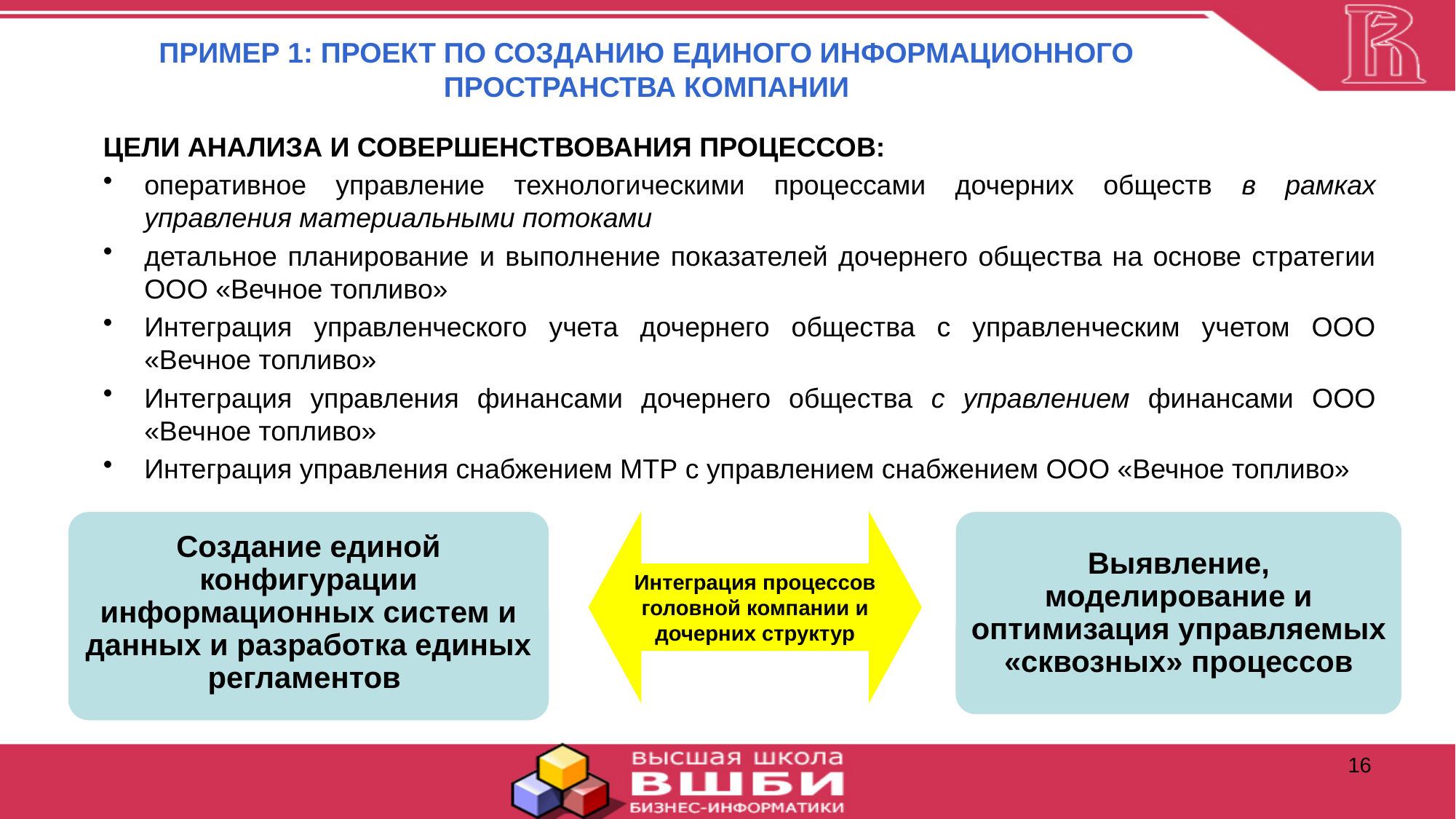

# ПРИМЕР 1: ПРОЕКТ ПО СОЗДАНИЮ ЕДИНОГО ИНФОРМАЦИОННОГО ПРОСТРАНСТВА КОМПАНИИ
ЦЕЛИ АНАЛИЗА И СОВЕРШЕНСТВОВАНИЯ ПРОЦЕССОВ:
оперативное управление технологическими процессами дочерних обществ в рамках управления материальными потоками
детальное планирование и выполнение показателей дочернего общества на основе стратегии ООО «Вечное топливо»
Интеграция управленческого учета дочернего общества с управленческим учетом ООО «Вечное топливо»
Интеграция управления финансами дочернего общества с управлением финансами ООО «Вечное топливо»
Интеграция управления снабжением МТР с управлением снабжением ООО «Вечное топливо»

Создание единой конфигурации информационных систем и данных и разработка единых регламентов
Интеграция процессов головной компании и дочерних структур

Выявление, моделирование и оптимизация управляемых «сквозных» процессов

16